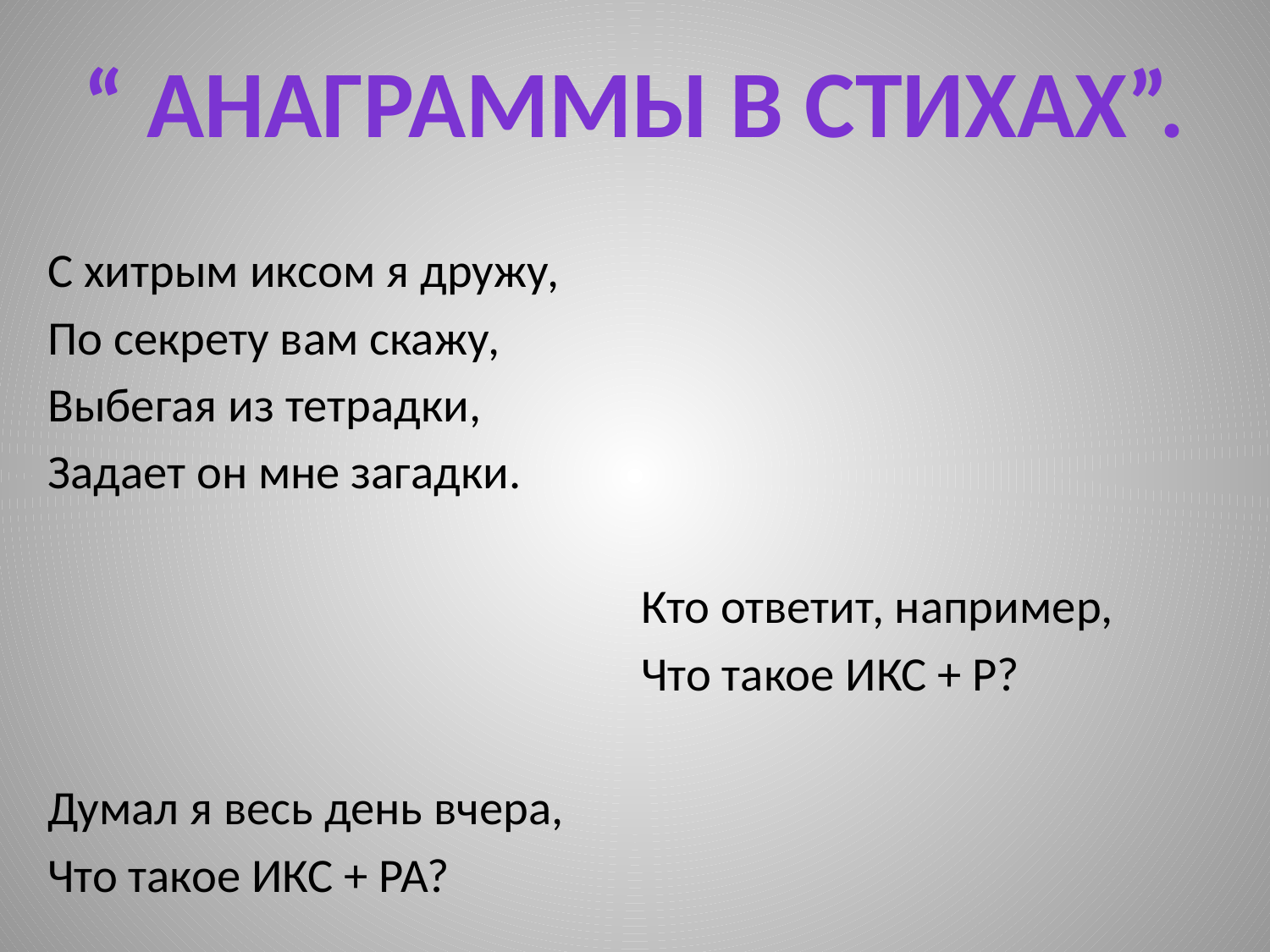

“ Анаграммы в стихах”.
#

С хитрым иксом я дружу,
По секрету вам скажу,
Выбегая из тетрадки,
Задает он мне загадки.

                                                       Кто ответит, например,
                                                       Что такое ИКС + Р?

Думал я весь день вчера,
Что такое ИКС + РА?